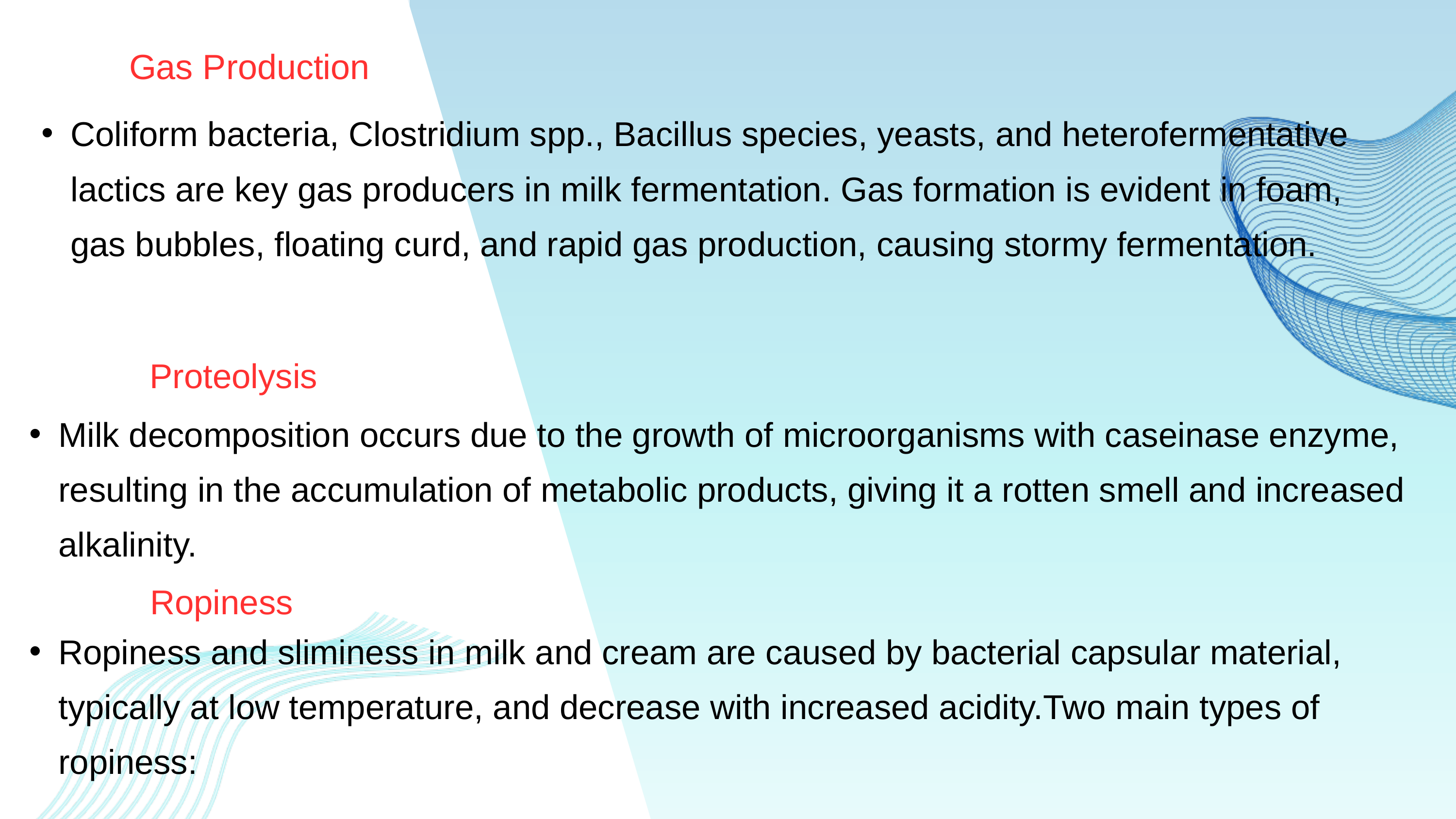

Gas Production

Coliform bacteria, Clostridium spp., Bacillus species, yeasts, and heterofermentative lactics are key gas producers in milk fermentation. Gas formation is evident in foam, gas bubbles, floating curd, and rapid gas production, causing stormy fermentation.
Proteolysis
Milk decomposition occurs due to the growth of microorganisms with caseinase enzyme, resulting in the accumulation of metabolic products, giving it a rotten smell and increased alkalinity.

Ropiness
Ropiness and sliminess in milk and cream are caused by bacterial capsular material, typically at low temperature, and decrease with increased acidity.Two main types of ropiness: